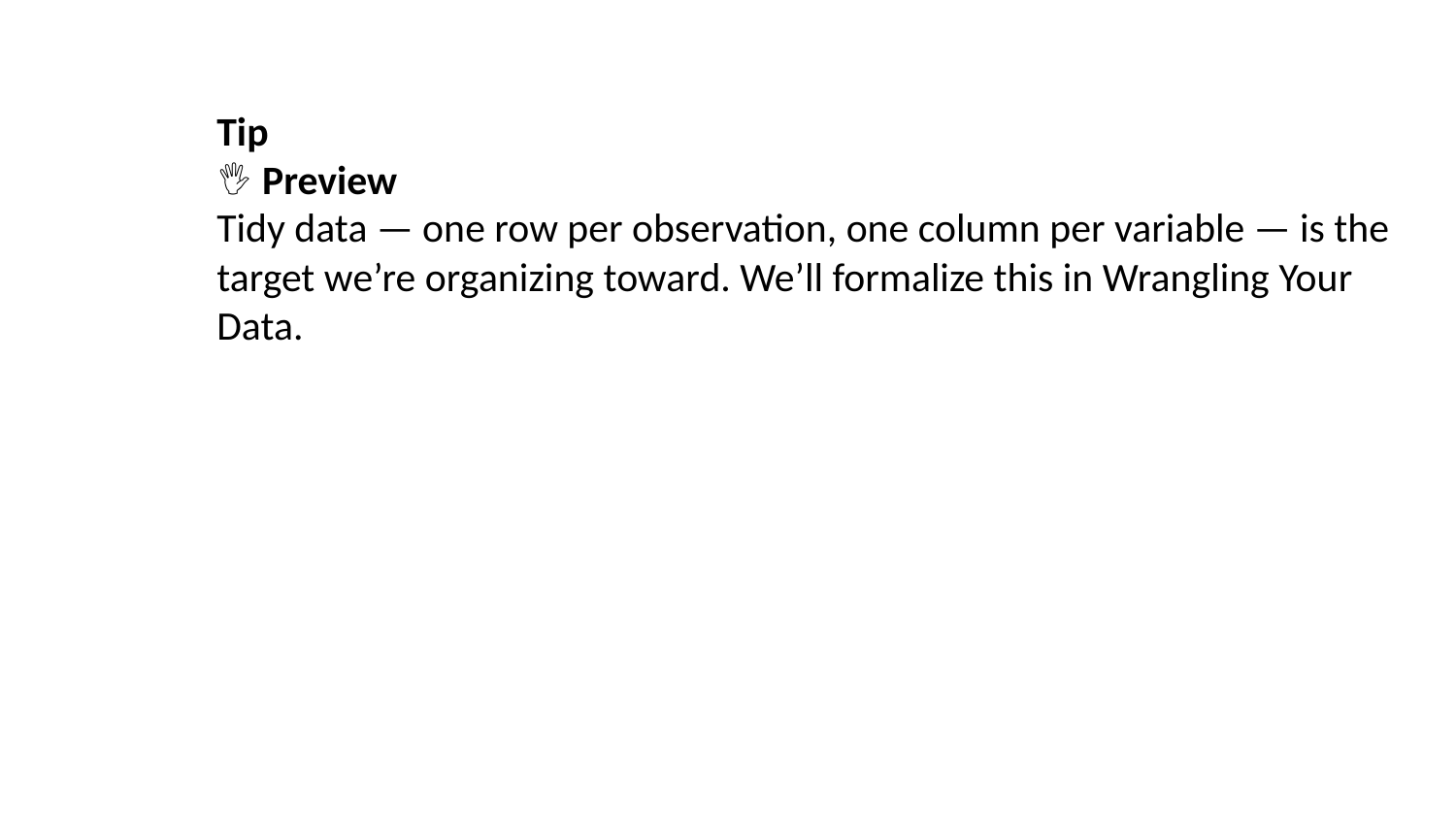

Tip
🖐 Preview
Tidy data — one row per observation, one column per variable — is the target we’re organizing toward. We’ll formalize this in Wrangling Your Data.